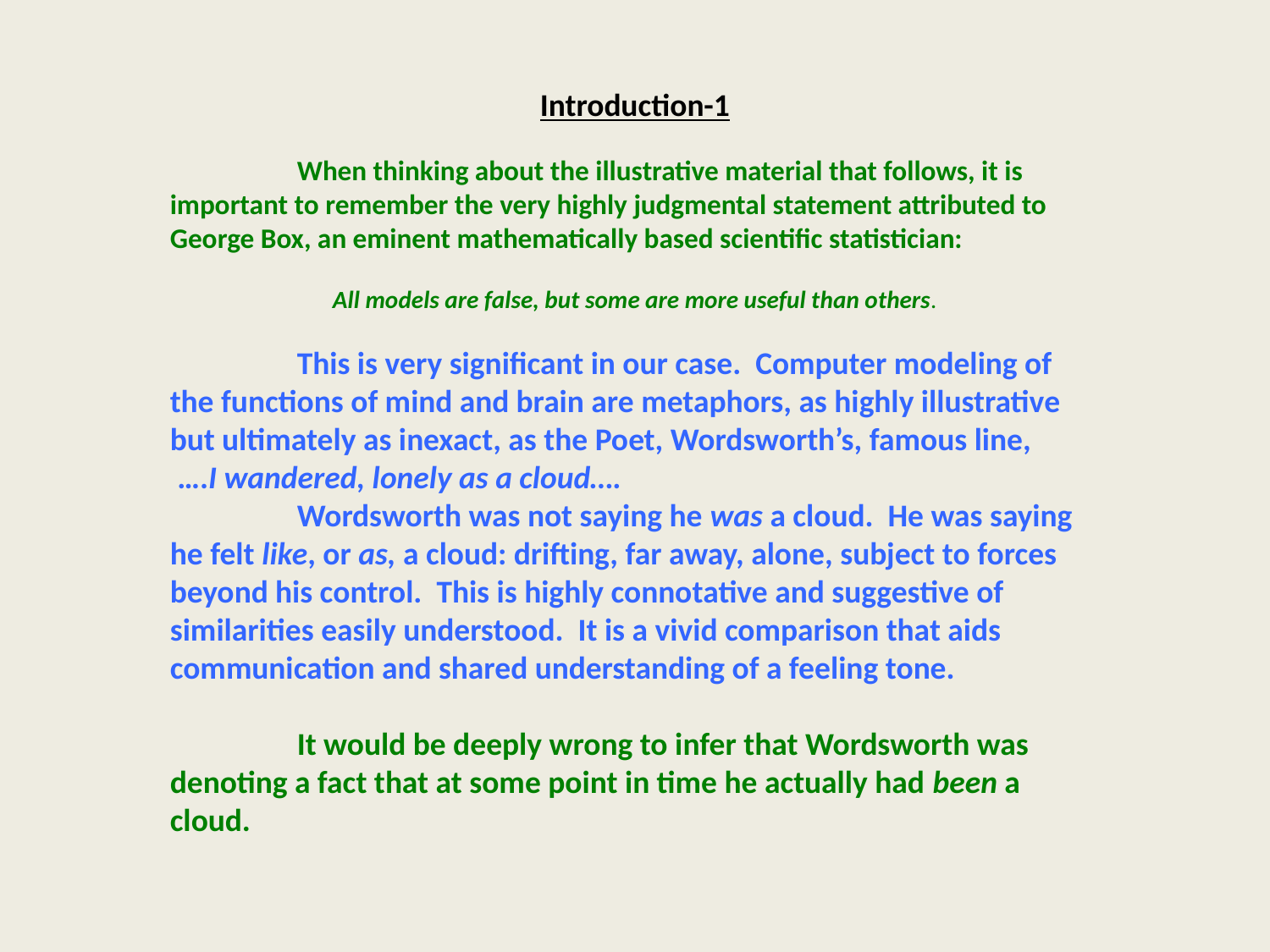

Introduction-1

	When thinking about the illustrative material that follows, it is important to remember the very highly judgmental statement attributed to George Box, an eminent mathematically based scientific statistician:

All models are false, but some are more useful than others.

	This is very significant in our case.  Computer modeling of the functions of mind and brain are metaphors, as highly illustrative but ultimately as inexact, as the Poet, Wordsworth’s, famous line,
 ….I wandered, lonely as a cloud….
	Wordsworth was not saying he was a cloud.  He was saying he felt like, or as, a cloud: drifting, far away, alone, subject to forces beyond his control.  This is highly connotative and suggestive of similarities easily understood.  It is a vivid comparison that aids communication and shared understanding of a feeling tone.

	It would be deeply wrong to infer that Wordsworth was denoting a fact that at some point in time he actually had been a cloud.